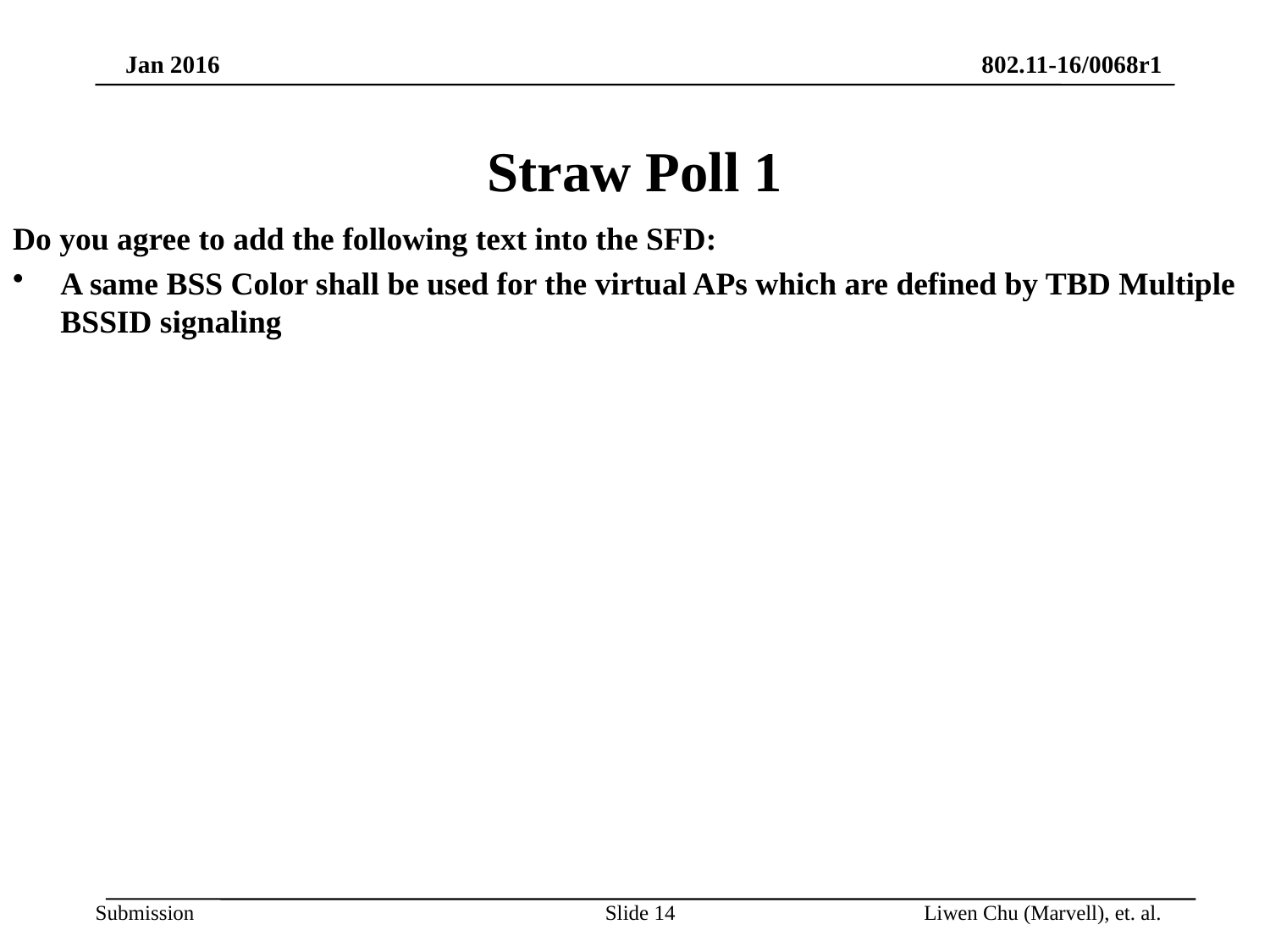

# Straw Poll 1
Do you agree to add the following text into the SFD:
A same BSS Color shall be used for the virtual APs which are defined by TBD Multiple BSSID signaling
Slide 14
Liwen Chu (Marvell), et. al.